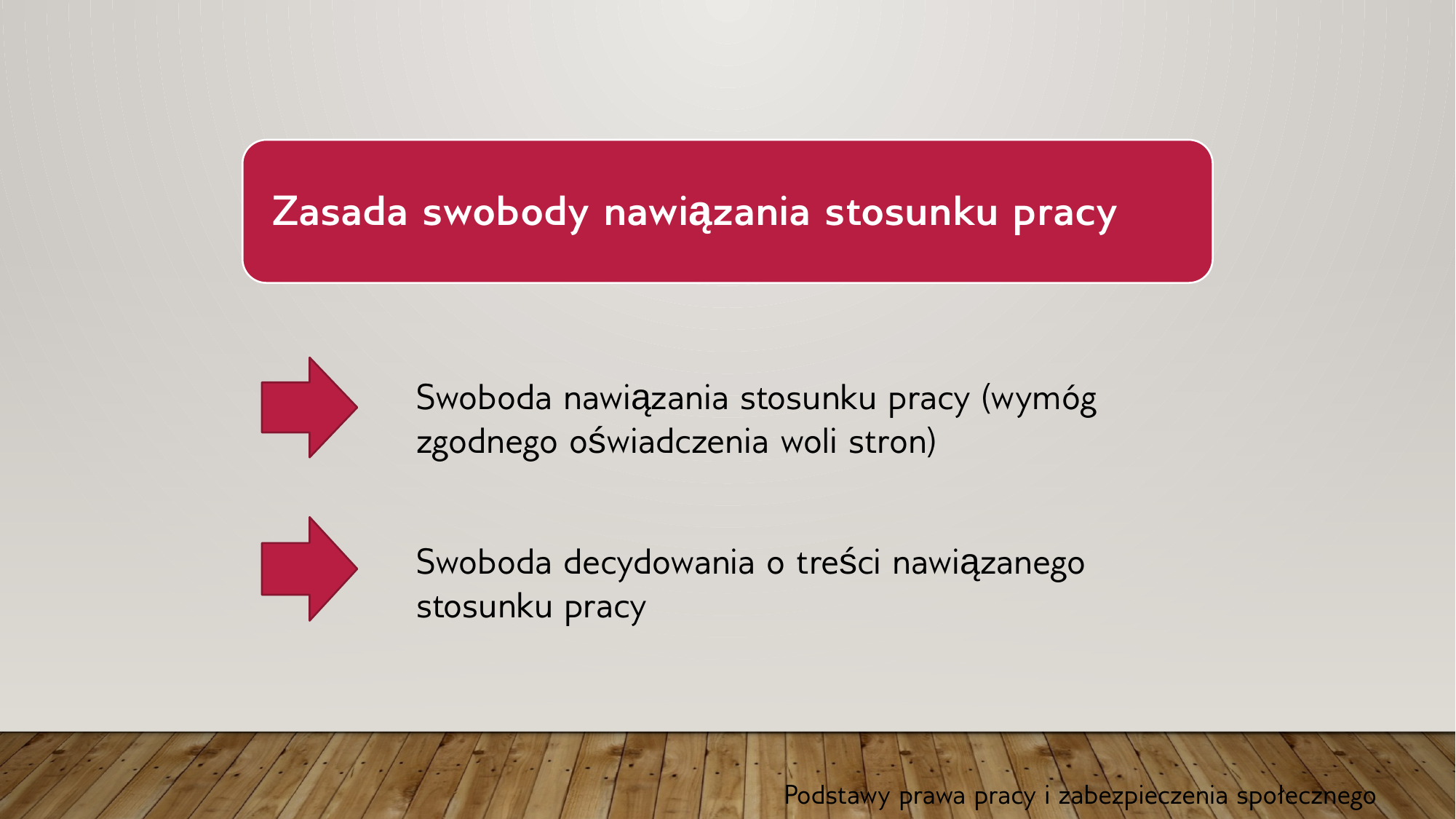

Zasada swobody nawiązania stosunku pracy

Swoboda nawiązania stosunku pracy (wymóg zgodnego oświadczenia woli stron)

Swoboda decydowania o treści nawiązanego stosunku pracy

Podstawy prawa pracy i zabezpieczenia społecznego